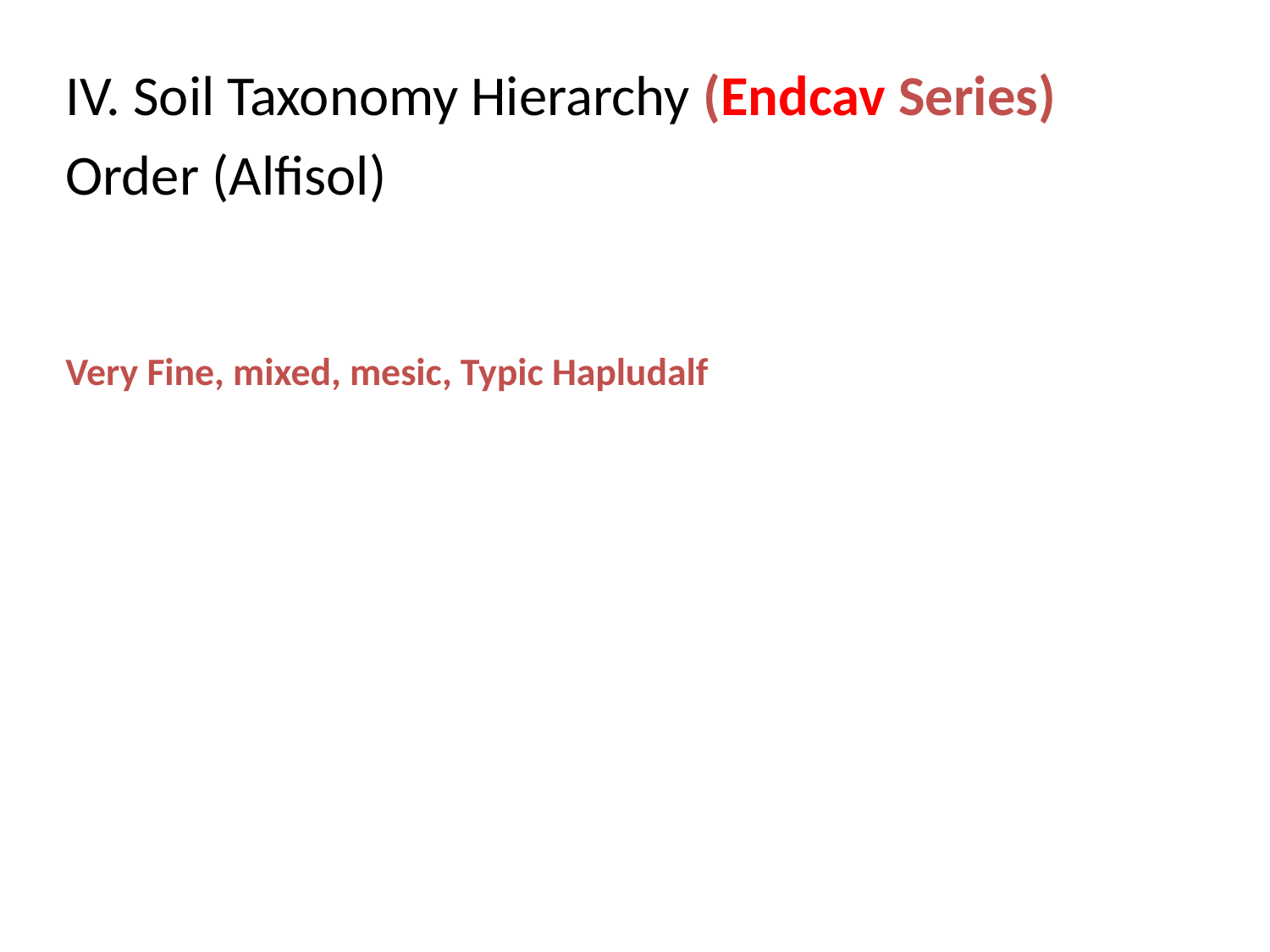

IV. Soil Taxonomy Hierarchy (Endcav Series)
Order (Alfisol)

Very Fine, mixed, mesic, Typic Hapludalf